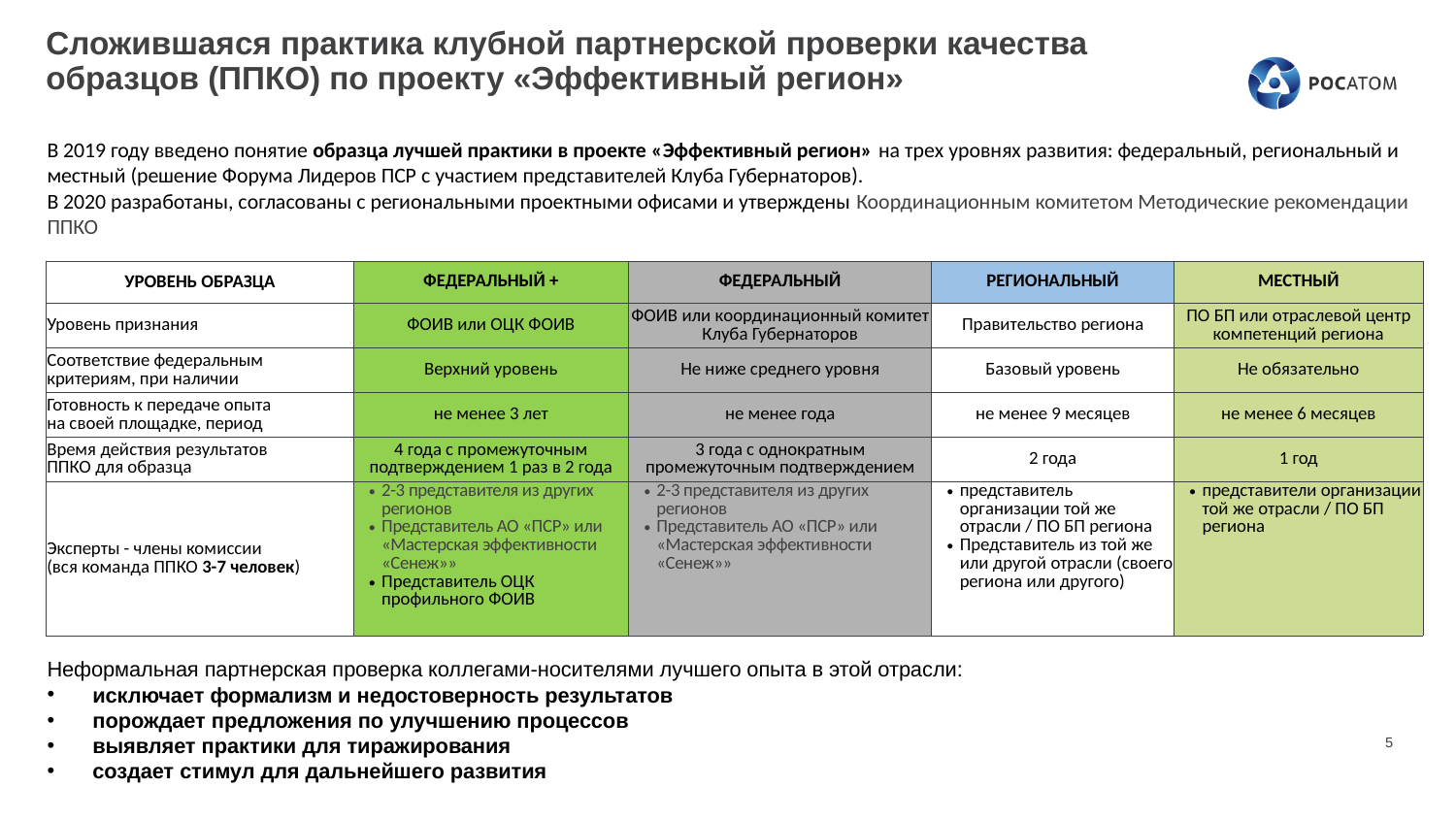

Сложившаяся практика клубной партнерской проверки качества образцов (ППКО) по проекту «Эффективный регион»
В 2019 году введено понятие образца лучшей практики в проекте «Эффективный регион» на трех уровнях развития: федеральный, региональный и местный (решение Форума Лидеров ПСР с участием представителей Клуба Губернаторов).
В 2020 разработаны, согласованы с региональными проектными офисами и утверждены Координационным комитетом Методические рекомендации ППКО
| УРОВЕНЬ ОБРАЗЦА | ФЕДЕРАЛЬНЫЙ + | ФЕДЕРАЛЬНЫЙ | РЕГИОНАЛЬНЫЙ | МЕСТНЫЙ |
| --- | --- | --- | --- | --- |
| Уровень признания | ФОИВ или ОЦК ФОИВ | ФОИВ или координационный комитет Клуба Губернаторов | Правительство региона | ПО БП или отраслевой центр компетенций региона |
| Соответствие федеральным критериям, при наличии | Верхний уровень | Не ниже среднего уровня | Базовый уровень | Не обязательно |
| Готовность к передаче опыта на своей площадке, период | не менее 3 лет | не менее года | не менее 9 месяцев | не менее 6 месяцев |
| Время действия результатов ППКО для образца | 4 года с промежуточным подтверждением 1 раз в 2 года | 3 года с однократным промежуточным подтверждением | 2 года | 1 год |
| Эксперты - члены комиссии (вся команда ППКО 3-7 человек) | 2-3 представителя из других регионов Представитель АО «ПСР» или «Мастерская эффективности «Сенеж»» Представитель ОЦК профильного ФОИВ | 2-3 представителя из других регионов Представитель АО «ПСР» или «Мастерская эффективности «Сенеж»» | представитель организации той же отрасли / ПО БП региона Представитель из той же или другой отрасли (своего региона или другого) | представители организации той же отрасли / ПО БП региона |
Неформальная партнерская проверка коллегами-носителями лучшего опыта в этой отрасли:
исключает формализм и недостоверность результатов
порождает предложения по улучшению процессов
выявляет практики для тиражирования
создает стимул для дальнейшего развития